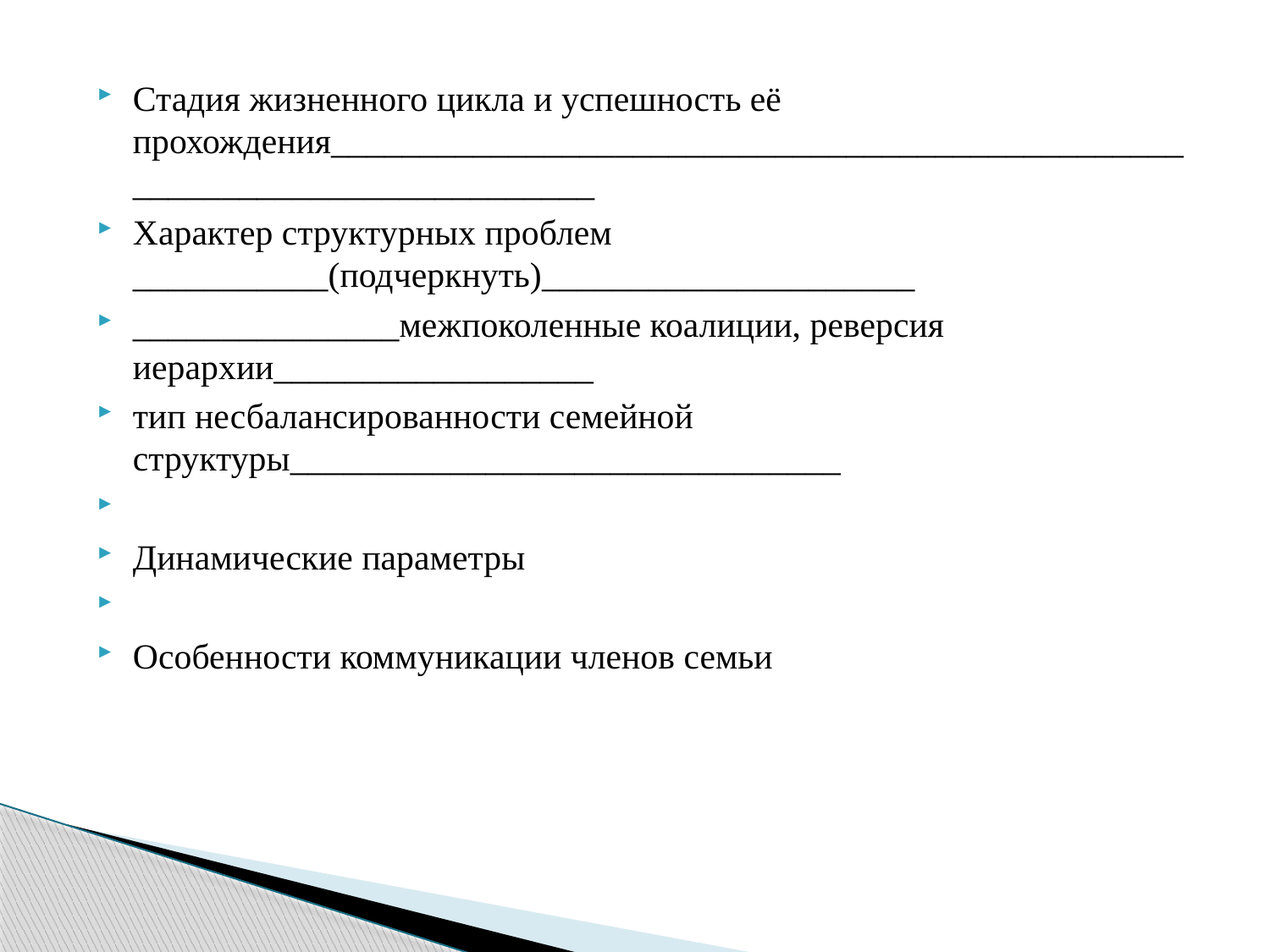

Стадия жизненного цикла и успешность её прохождения__________________________________________________________________________
Характер структурных проблем ___________(подчеркнуть)_____________________
_______________межпоколенные коалиции, реверсия иерархии__________________
тип несбалансированности семейной структуры_______________________________

Динамические параметры

Особенности коммуникации членов семьи